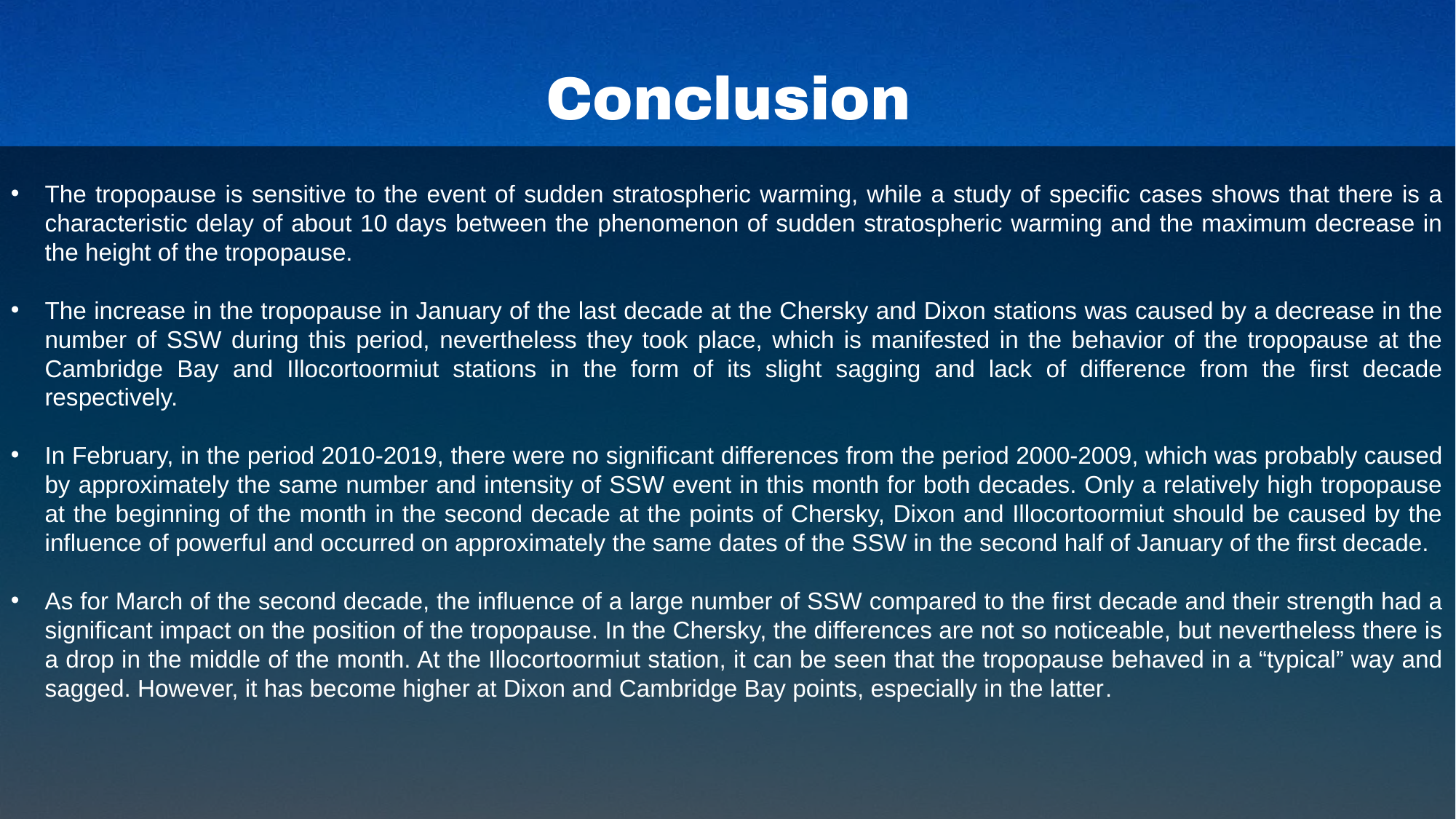

СПАСИБО ЗА ВНИМАНИЕ
Conclusion

The tropopause is sensitive to the event of sudden stratospheric warming, while a study of specific cases shows that there is a characteristic delay of about 10 days between the phenomenon of sudden stratospheric warming and the maximum decrease in the height of the tropopause.

The increase in the tropopause in January of the last decade at the Chersky and Dixon stations was caused by a decrease in the number of SSW during this period, nevertheless they took place, which is manifested in the behavior of the tropopause at the Cambridge Bay and Illocortoormiut stations in the form of its slight sagging and lack of difference from the first decade respectively.

In February, in the period 2010-2019, there were no significant differences from the period 2000-2009, which was probably caused by approximately the same number and intensity of SSW event in this month for both decades. Only a relatively high tropopause at the beginning of the month in the second decade at the points of Chersky, Dixon and Illocortoormiut should be caused by the influence of powerful and occurred on approximately the same dates of the SSW in the second half of January of the first decade.

As for March of the second decade, the influence of a large number of SSW compared to the first decade and their strength had a significant impact on the position of the tropopause. In the Chersky, the differences are not so noticeable, but nevertheless there is a drop in the middle of the month. At the Illocortoormiut station, it can be seen that the tropopause behaved in a “typical” way and sagged. However, it has become higher at Dixon and Cambridge Bay points, especially in the latter.
THANK YOU FOR YOUR ATTENTION